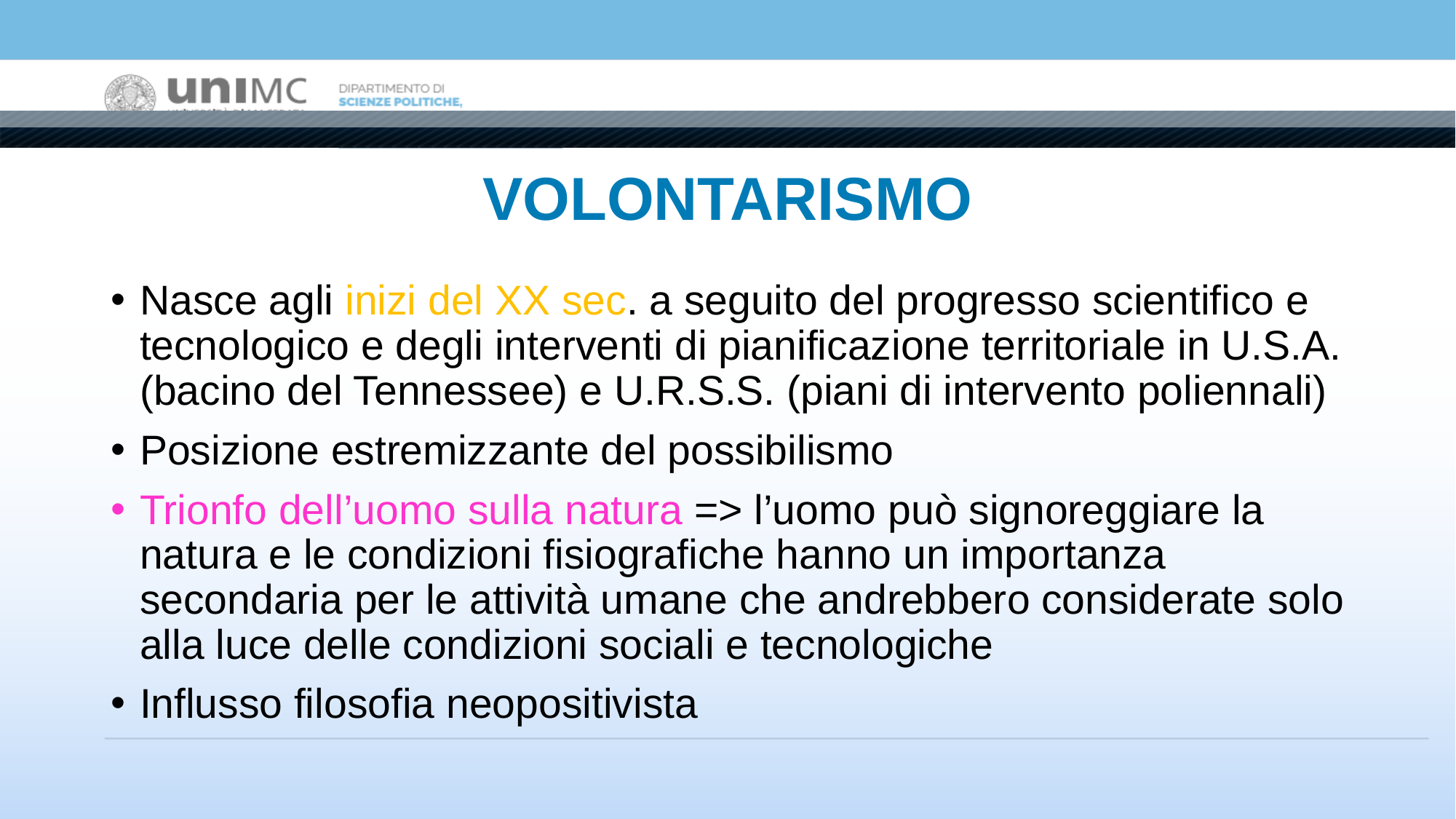

# VOLONTARISMO
Nasce agli inizi del XX sec. a seguito del progresso scientifico e tecnologico e degli interventi di pianificazione territoriale in U.S.A. (bacino del Tennessee) e U.R.S.S. (piani di intervento poliennali)
Posizione estremizzante del possibilismo
Trionfo dell’uomo sulla natura => l’uomo può signoreggiare la natura e le condizioni fisiografiche hanno un importanza secondaria per le attività umane che andrebbero considerate solo alla luce delle condizioni sociali e tecnologiche
Influsso filosofia neopositivista